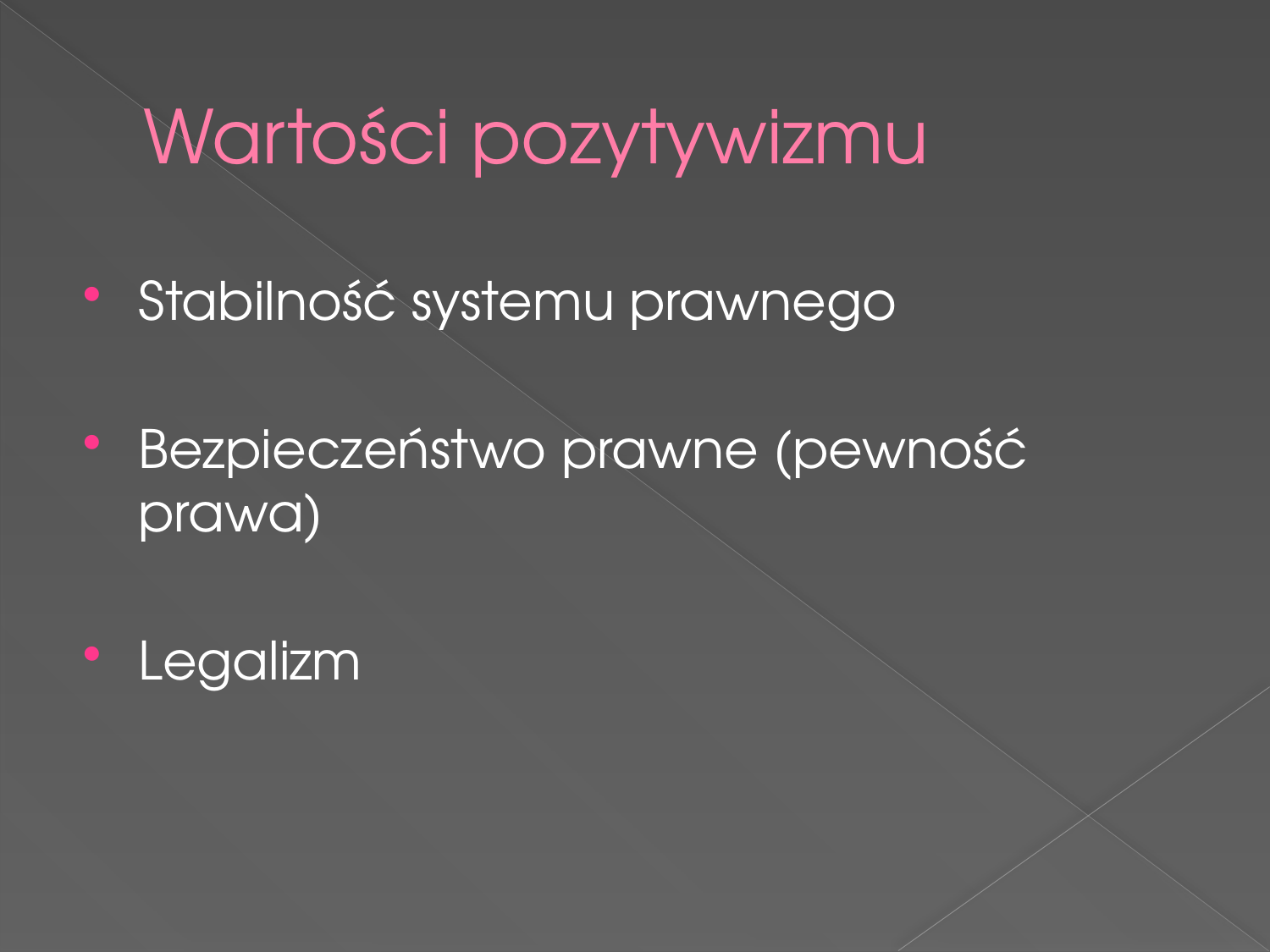

# Wartości pozytywizmu
Stabilność systemu prawnego

Bezpieczeństwo prawne (pewność prawa)

Legalizm